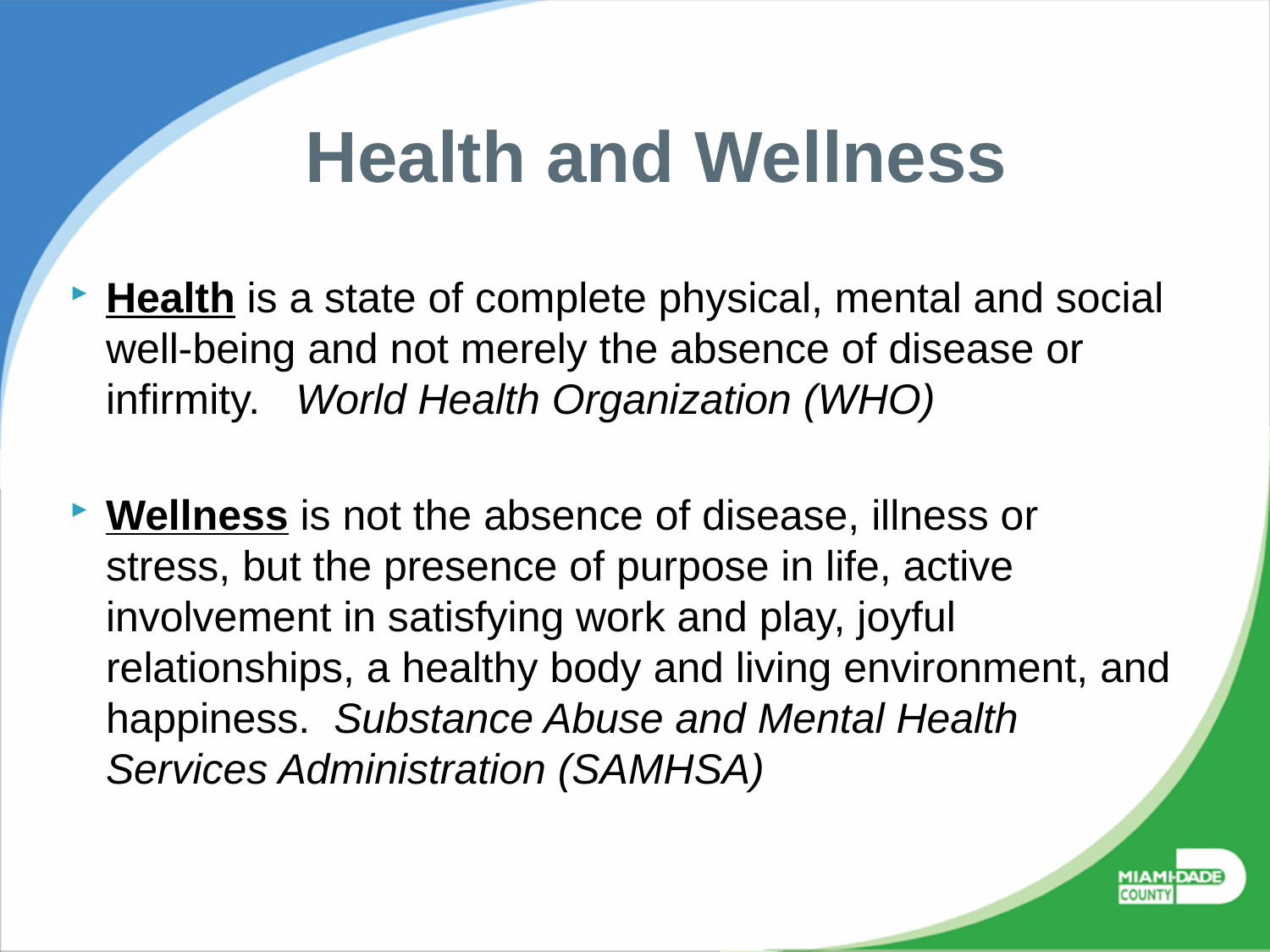

# Health and Wellness
Health is a state of complete physical, mental and social well-being and not merely the absence of disease or infirmity.   World Health Organization (WHO)

Wellness is not the absence of disease, illness or stress, but the presence of purpose in life, active involvement in satisfying work and play, joyful relationships, a healthy body and living environment, and happiness.  Substance Abuse and Mental Health Services Administration (SAMHSA)